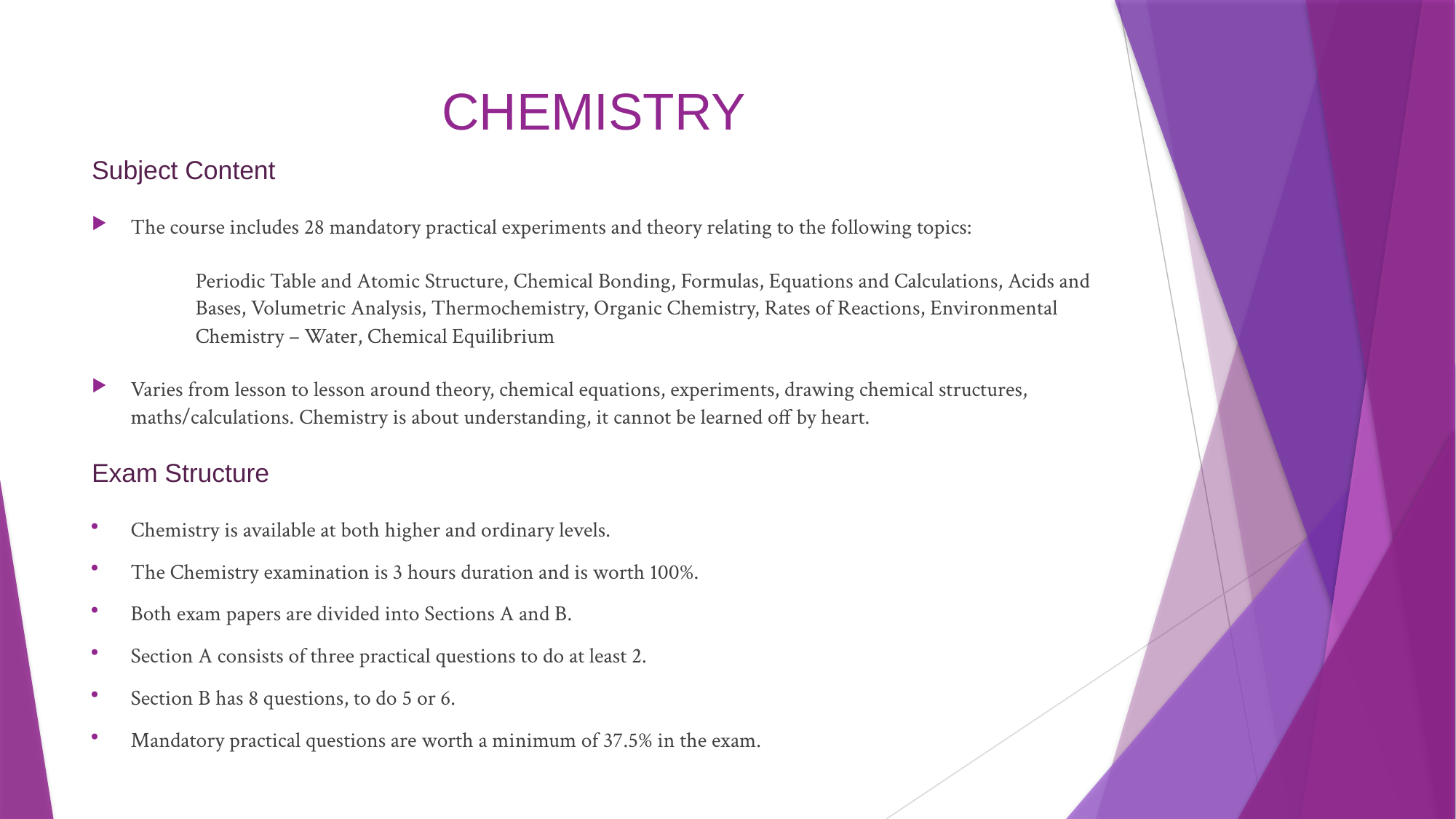

# CHEMISTRY
Subject Content
The course includes 28 mandatory practical experiments and theory relating to the following topics:
	Periodic Table and Atomic Structure, Chemical Bonding, Formulas, Equations and Calculations, Acids and 	Bases, Volumetric Analysis, Thermochemistry, Organic Chemistry, Rates of Reactions, Environmental 	Chemistry – Water, Chemical Equilibrium
Varies from lesson to lesson around theory, chemical equations, experiments, drawing chemical structures,  maths/calculations. Chemistry is about understanding, it cannot be learned off by heart.
Exam Structure
Chemistry is available at both higher and ordinary levels.
The Chemistry examination is 3 hours duration and is worth 100%.
Both exam papers are divided into Sections A and B.
Section A consists of three practical questions to do at least 2.
Section B has 8 questions, to do 5 or 6.
Mandatory practical questions are worth a minimum of 37.5% in the exam.